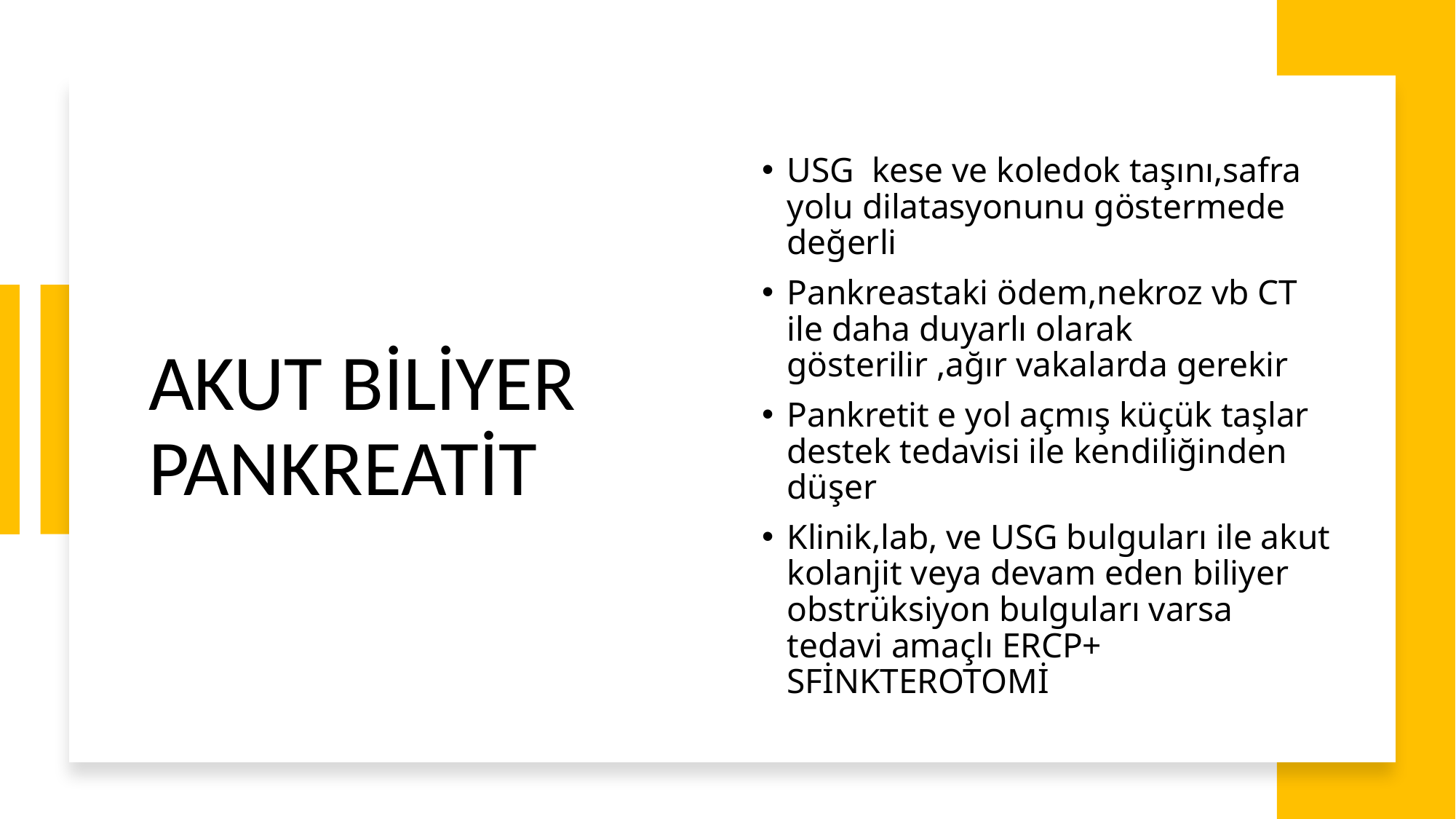

# AKUT BİLİYER PANKREATİT
USG  kese ve koledok taşını,safra yolu dilatasyonunu göstermede değerli
Pankreastaki ödem,nekroz vb CT ile daha duyarlı olarak gösterilir ,ağır vakalarda gerekir
Pankretit e yol açmış küçük taşlar destek tedavisi ile kendiliğinden düşer
Klinik,lab, ve USG bulguları ile akut kolanjit veya devam eden biliyer obstrüksiyon bulguları varsa tedavi amaçlı ERCP+ SFİNKTEROTOMİ